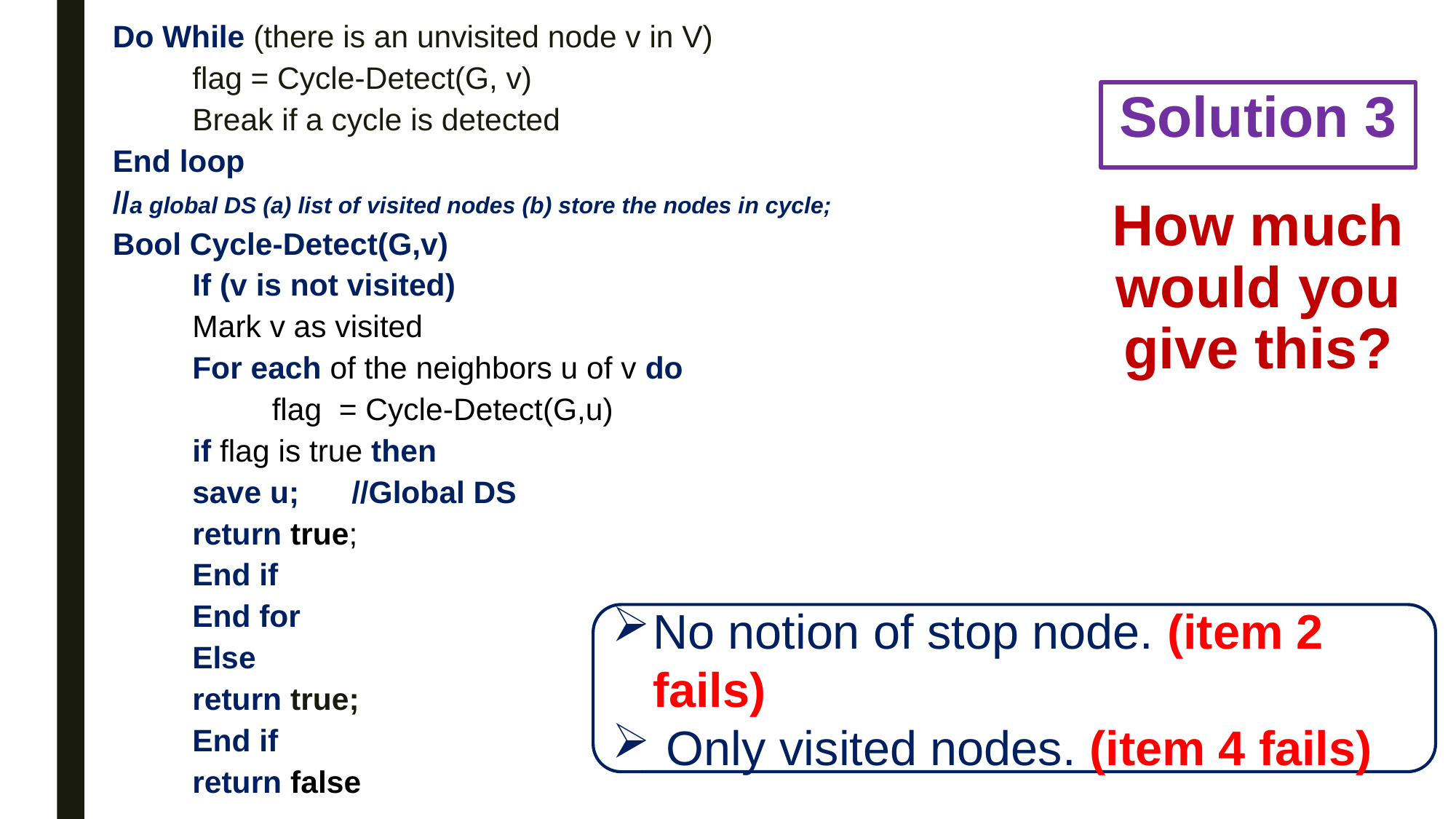

Do While (there is an unvisited node v in V)
	flag = Cycle-Detect(G, v)
	Break if a cycle is detected
End loop
//a global DS (a) list of visited nodes (b) store the nodes in cycle;
Bool Cycle-Detect(G,v)
	If (v is not visited)
		Mark v as visited
		For each of the neighbors u of v do
	 		flag  = Cycle-Detect(G,u)
			if flag is true then
				save u;  	//Global DS
				return true;
			End if
		End for
	Else
		return true;
	End if
		return false
Solution 3
# How much would you give this?
No notion of stop node. (item 2 fails)
 Only visited nodes. (item 4 fails)